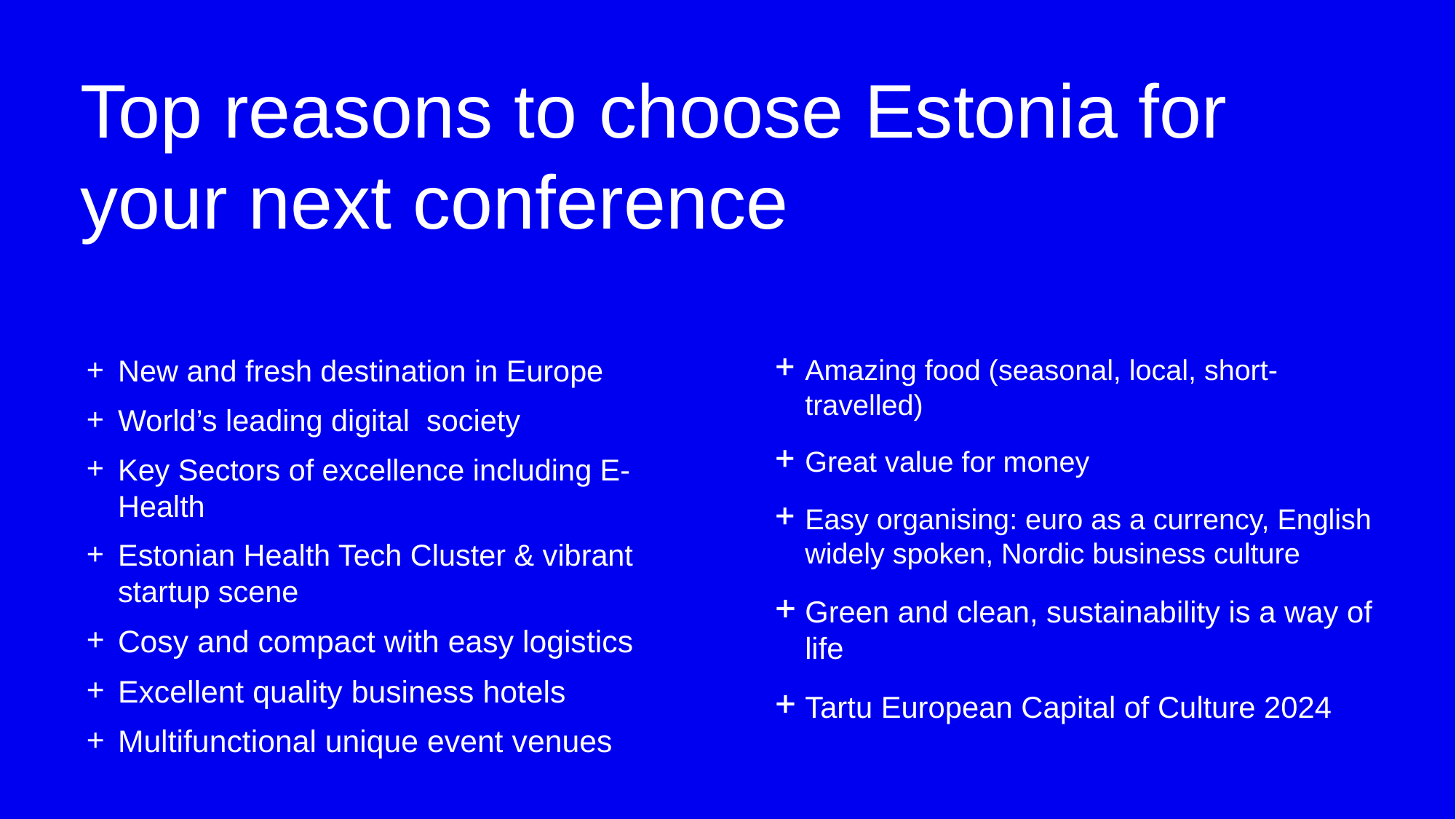

Top reasons to choose Estonia for your next conference
New and fresh destination in Europe
World’s leading digital  society
Key Sectors of excellence including E-Health
Estonian Health Tech Cluster & vibrant startup scene
Cosy and compact with easy logistics
Excellent quality business hotels
Multifunctional unique event venues

Amazing food (seasonal, local, short-travelled)
Great value for money
Easy organising: euro as a currency, English widely spoken, Nordic business culture
Green and clean, sustainability is a way of life
Tartu European Capital of Culture 2024